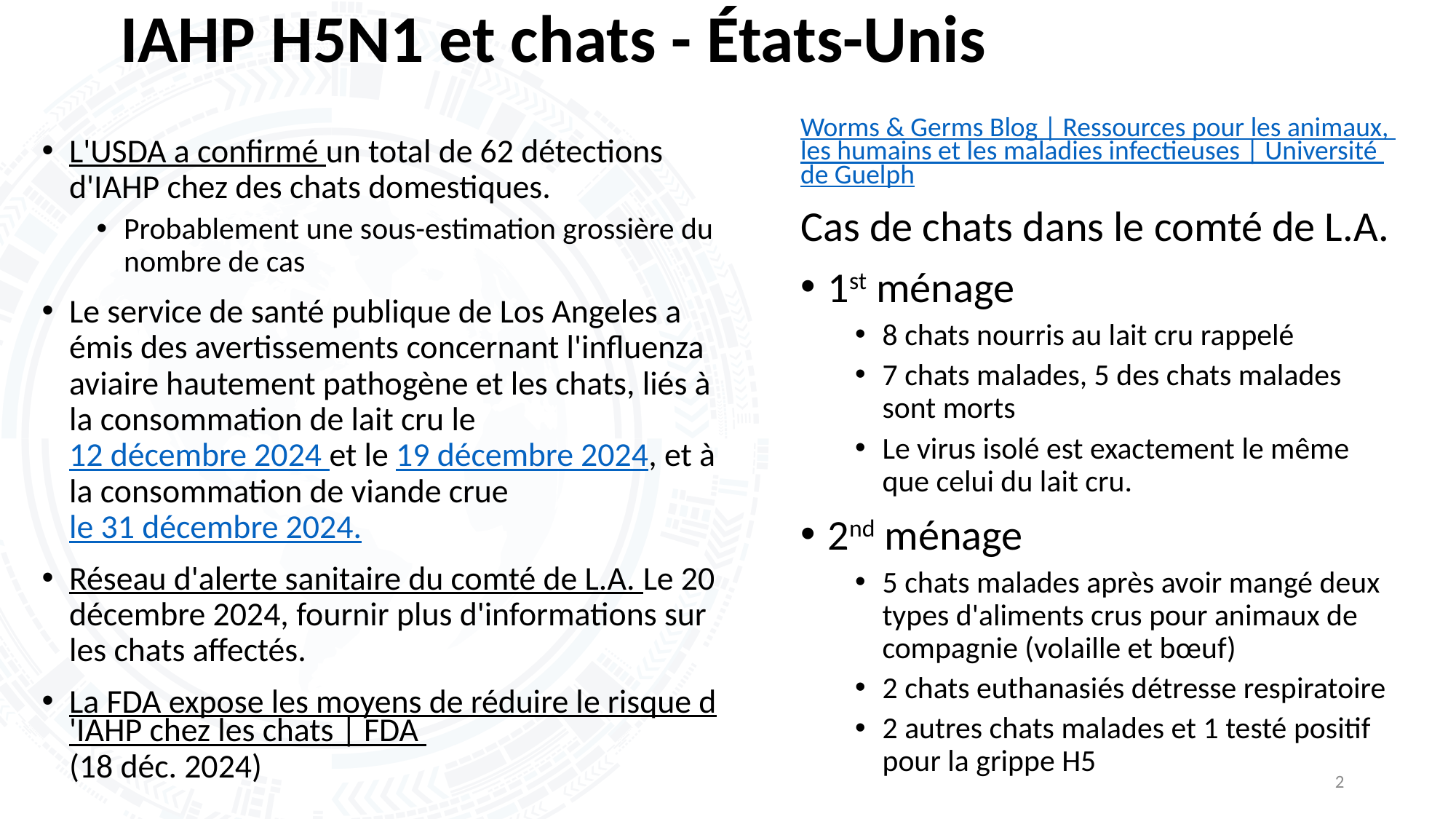

# IAHP H5N1 et chats - États-Unis
Worms & Germs Blog | Ressources pour les animaux, les humains et les maladies infectieuses | Université de Guelph
Cas de chats dans le comté de L.A.
1st ménage
8 chats nourris au lait cru rappelé
7 chats malades, 5 des chats malades sont morts
Le virus isolé est exactement le même que celui du lait cru.
2nd ménage
5 chats malades après avoir mangé deux types d'aliments crus pour animaux de compagnie (volaille et bœuf)
2 chats euthanasiés détresse respiratoire
2 autres chats malades et 1 testé positif pour la grippe H5

L'USDA a confirmé un total de 62 détections d'IAHP chez des chats domestiques.
Probablement une sous-estimation grossière du nombre de cas
Le service de santé publique de Los Angeles a émis des avertissements concernant l'influenza aviaire hautement pathogène et les chats, liés à la consommation de lait cru le 12 décembre 2024 et le 19 décembre 2024, et à la consommation de viande crue le 31 décembre 2024.
Réseau d'alerte sanitaire du comté de L.A. Le 20 décembre 2024, fournir plus d'informations sur les chats affectés.
La FDA expose les moyens de réduire le risque d'IAHP chez les chats | FDA (18 déc. 2024)

2